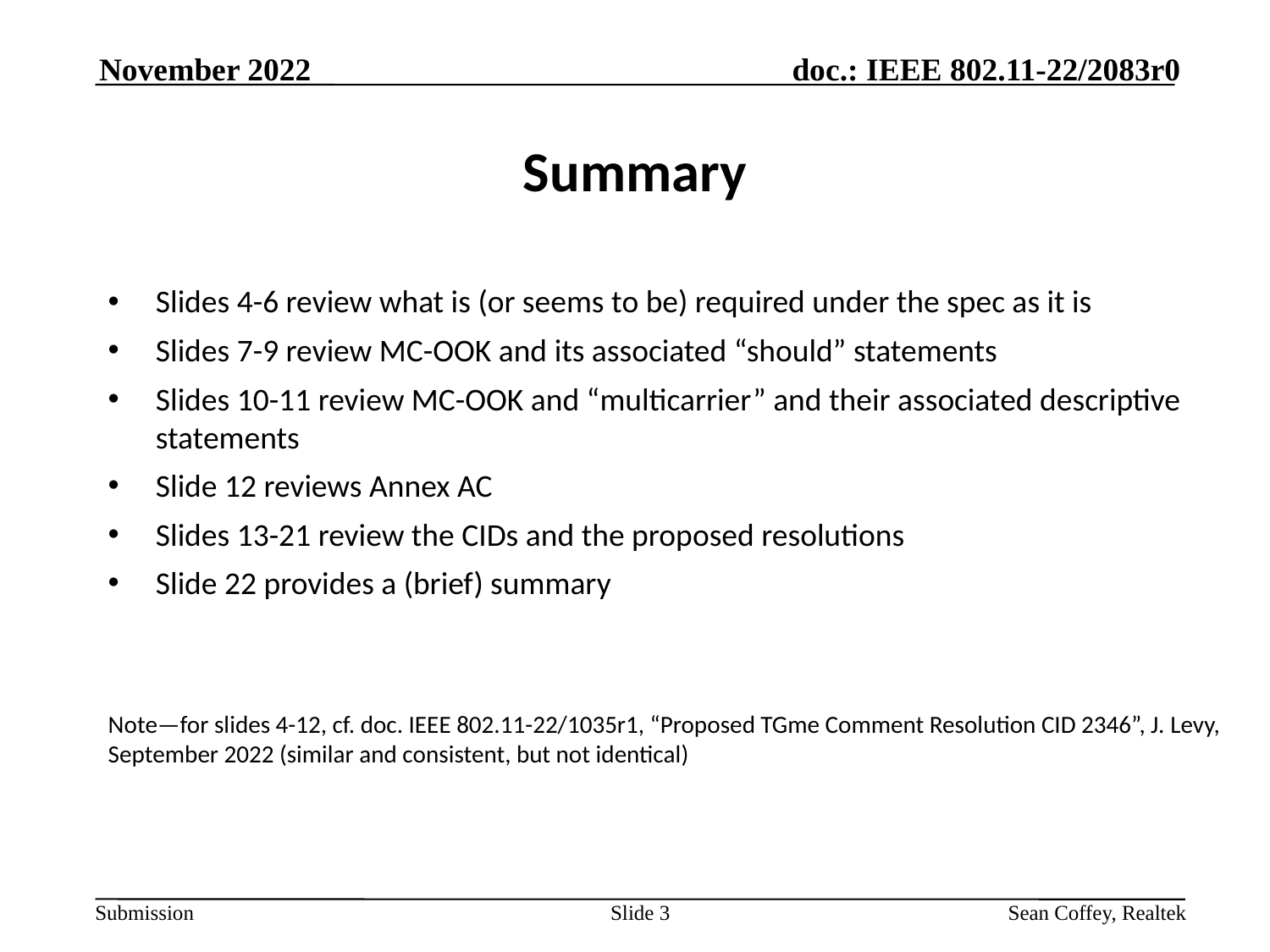

November 2022
# Summary
Slides 4-6 review what is (or seems to be) required under the spec as it is
Slides 7-9 review MC-OOK and its associated “should” statements
Slides 10-11 review MC-OOK and “multicarrier” and their associated descriptive statements
Slide 12 reviews Annex AC
Slides 13-21 review the CIDs and the proposed resolutions
Slide 22 provides a (brief) summary

Note—for slides 4-12, cf. doc. IEEE 802.11-22/1035r1, “Proposed TGme Comment Resolution CID 2346”, J. Levy, September 2022 (similar and consistent, but not identical)
Slide 3
Sean Coffey, Realtek